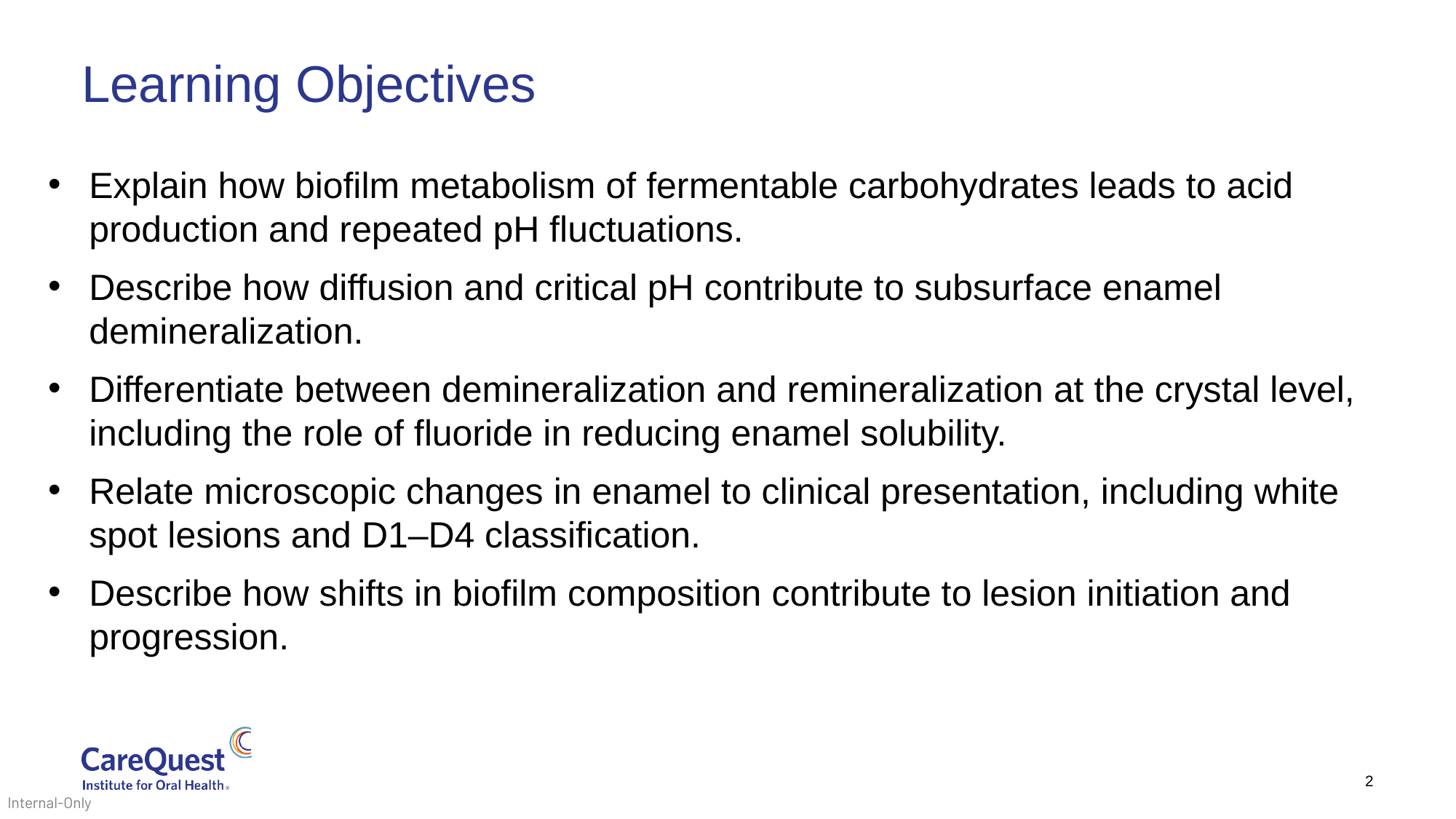

# Learning Objectives
Explain how biofilm metabolism of fermentable carbohydrates leads to acid production and repeated pH fluctuations.

Describe how diffusion and critical pH contribute to subsurface enamel demineralization.

Differentiate between demineralization and remineralization at the crystal level, including the role of fluoride in reducing enamel solubility.

Relate microscopic changes in enamel to clinical presentation, including white spot lesions and D1–D4 classification.

Describe how shifts in biofilm composition contribute to lesion initiation and progression.